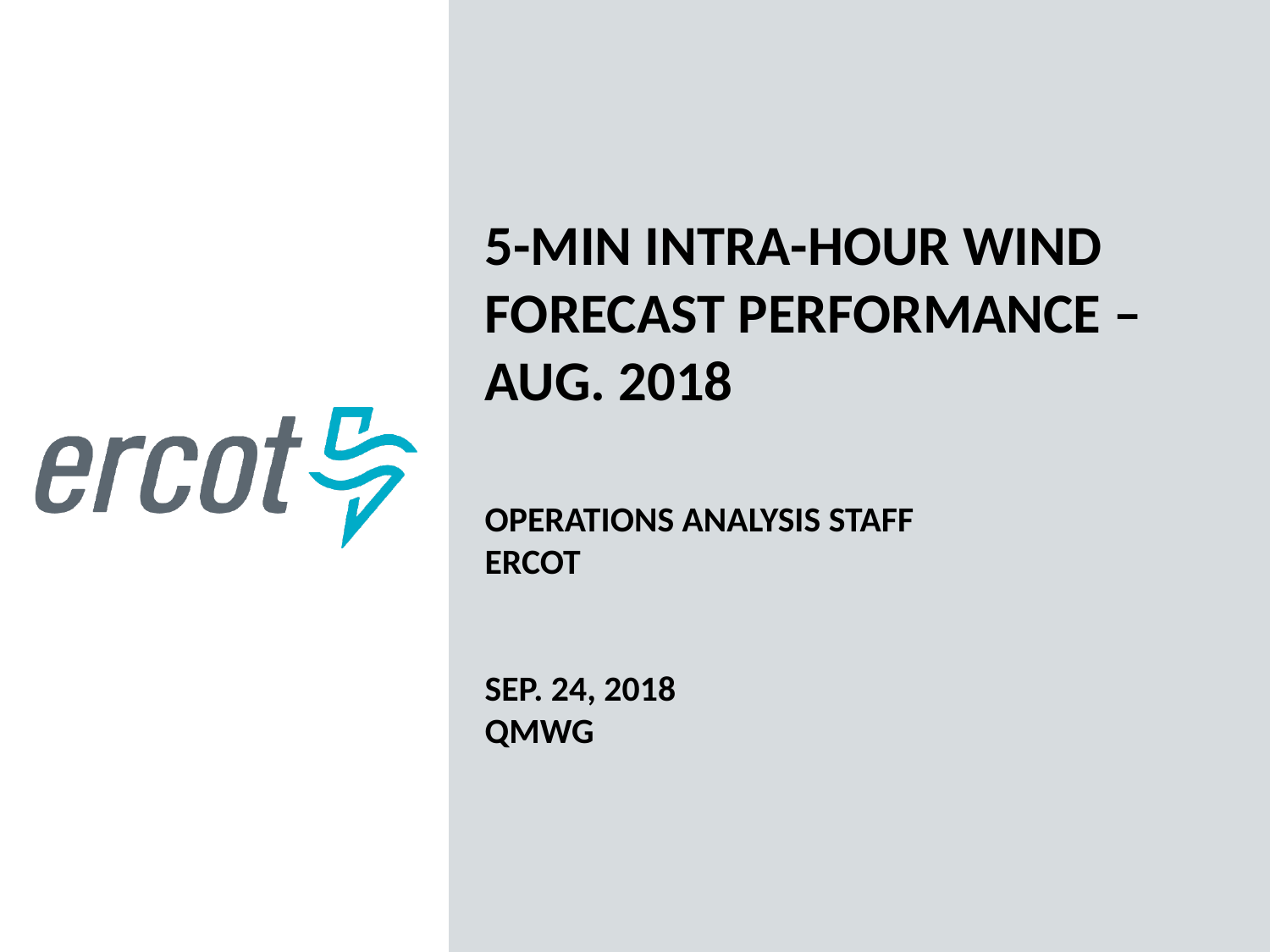

5-min Intra-hour Wind Forecast Performance – Aug. 2018

Operations Analysis Staff
ERCOT

Sep. 24, 2018
QMWG